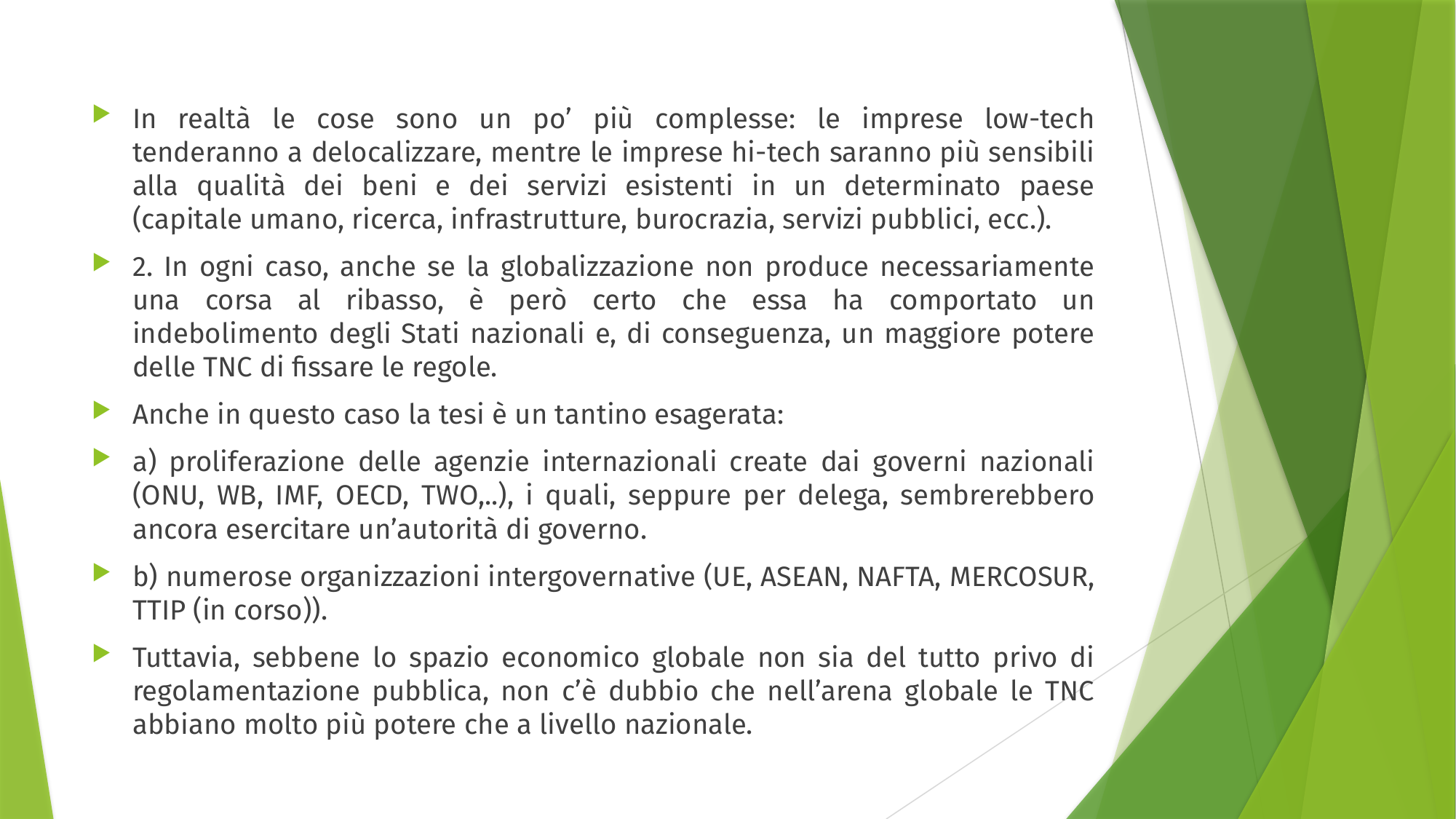

#
In realtà le cose sono un po’ più complesse: le imprese low-tech tenderanno a delocalizzare, mentre le imprese hi-tech saranno più sensibili alla qualità dei beni e dei servizi esistenti in un determinato paese (capitale umano, ricerca, infrastrutture, burocrazia, servizi pubblici, ecc.).
2. In ogni caso, anche se la globalizzazione non produce necessariamente una corsa al ribasso, è però certo che essa ha comportato un indebolimento degli Stati nazionali e, di conseguenza, un maggiore potere delle TNC di fissare le regole.
Anche in questo caso la tesi è un tantino esagerata:
a) proliferazione delle agenzie internazionali create dai governi nazionali (ONU, WB, IMF, OECD, TWO,..), i quali, seppure per delega, sembrerebbero ancora esercitare un’autorità di governo.
b) numerose organizzazioni intergovernative (UE, ASEAN, NAFTA, MERCOSUR, TTIP (in corso)).
Tuttavia, sebbene lo spazio economico globale non sia del tutto privo di regolamentazione pubblica, non c’è dubbio che nell’arena globale le TNC abbiano molto più potere che a livello nazionale.